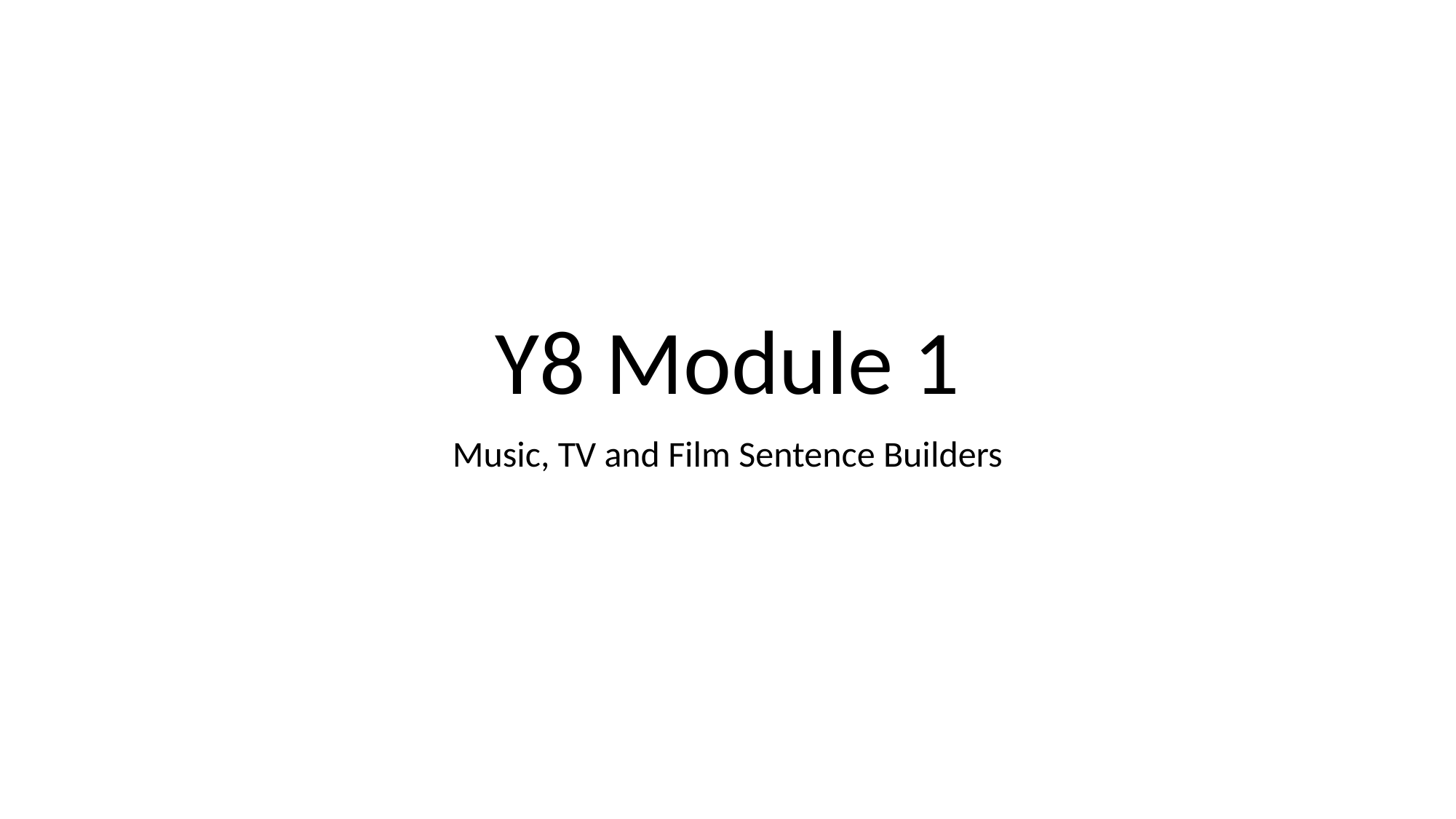

# Y8 Module 1
Music, TV and Film Sentence Builders